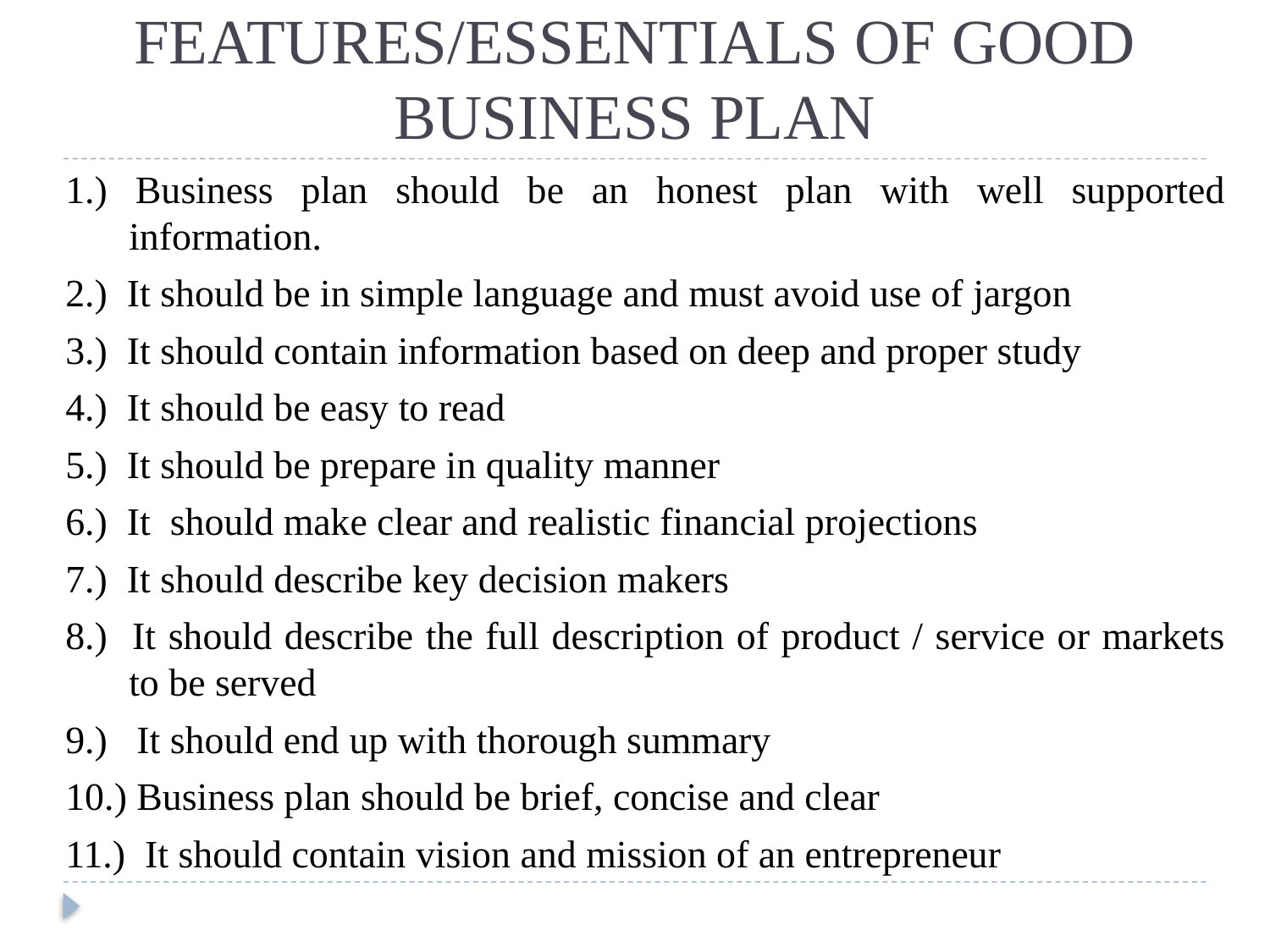

# FEATURES/ESSENTIALS OF GOOD BUSINESS PLAN
1.) Business plan should be an honest plan with well supported information.
2.)  It should be in simple language and must avoid use of jargon
3.)  It should contain information based on deep and proper study
4.)  It should be easy to read
5.)  It should be prepare in quality manner
6.)  It  should make clear and realistic financial projections
7.)  It should describe key decision makers
8.)  It should describe the full description of product / service or markets to be served
9.)   It should end up with thorough summary
10.) Business plan should be brief, concise and clear
11.)  It should contain vision and mission of an entrepreneur